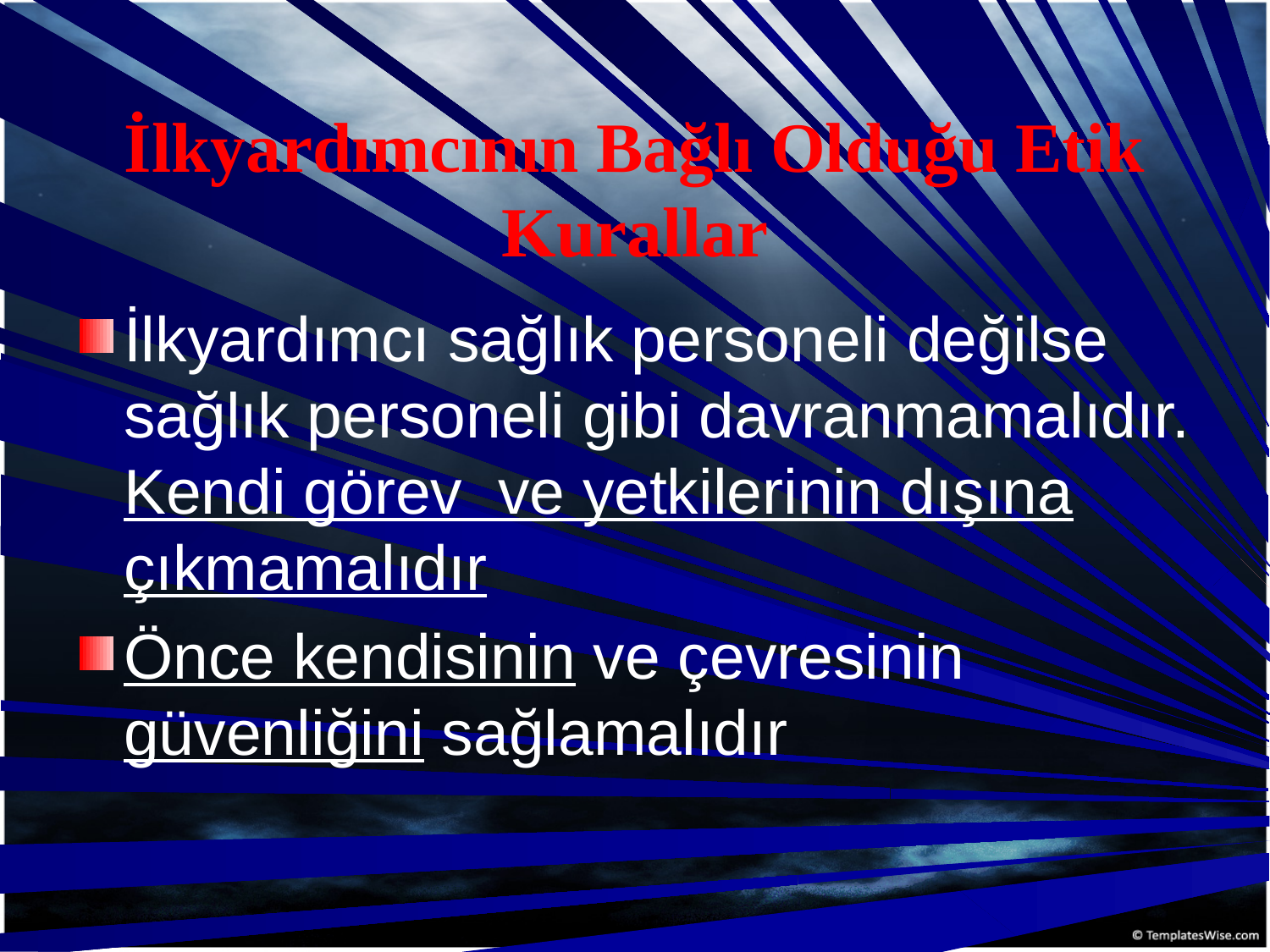

# İlkyardımcının Bağlı Olduğu Etik Kurallar
İlkyardımcı sağlık personeli değilse sağlık personeli gibi davranmamalıdır. Kendi görev  ve yetkilerinin dışına çıkmamalıdır
Önce kendisinin ve çevresinin güvenliğini sağlamalıdır